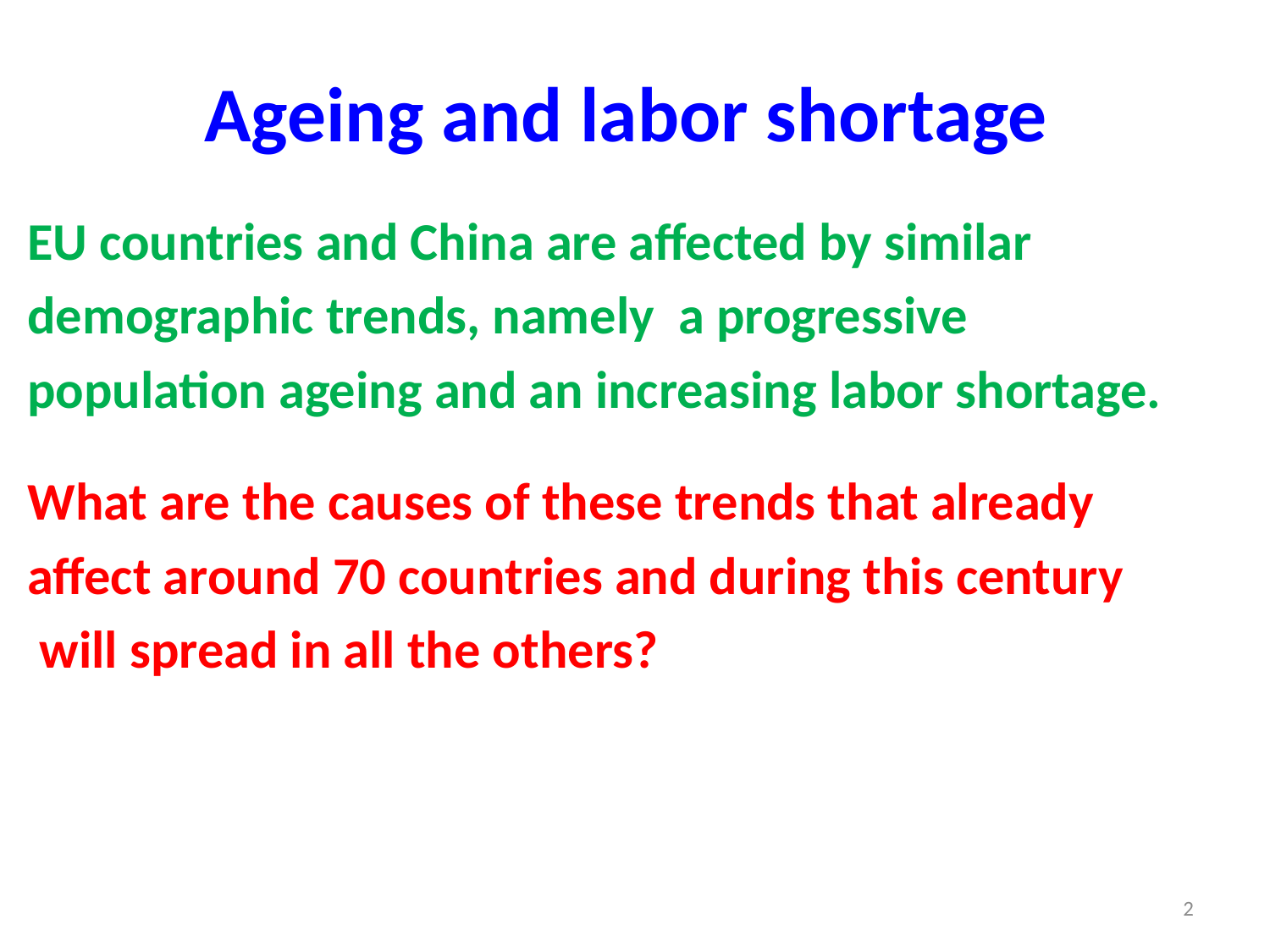

# Ageing and labor shortage
EU countries and China are affected by similar
demographic trends, namely  a progressive
population ageing and an increasing labor shortage.

What are the causes of these trends that already
affect around 70 countries and during this century
 will spread in all the others?
2